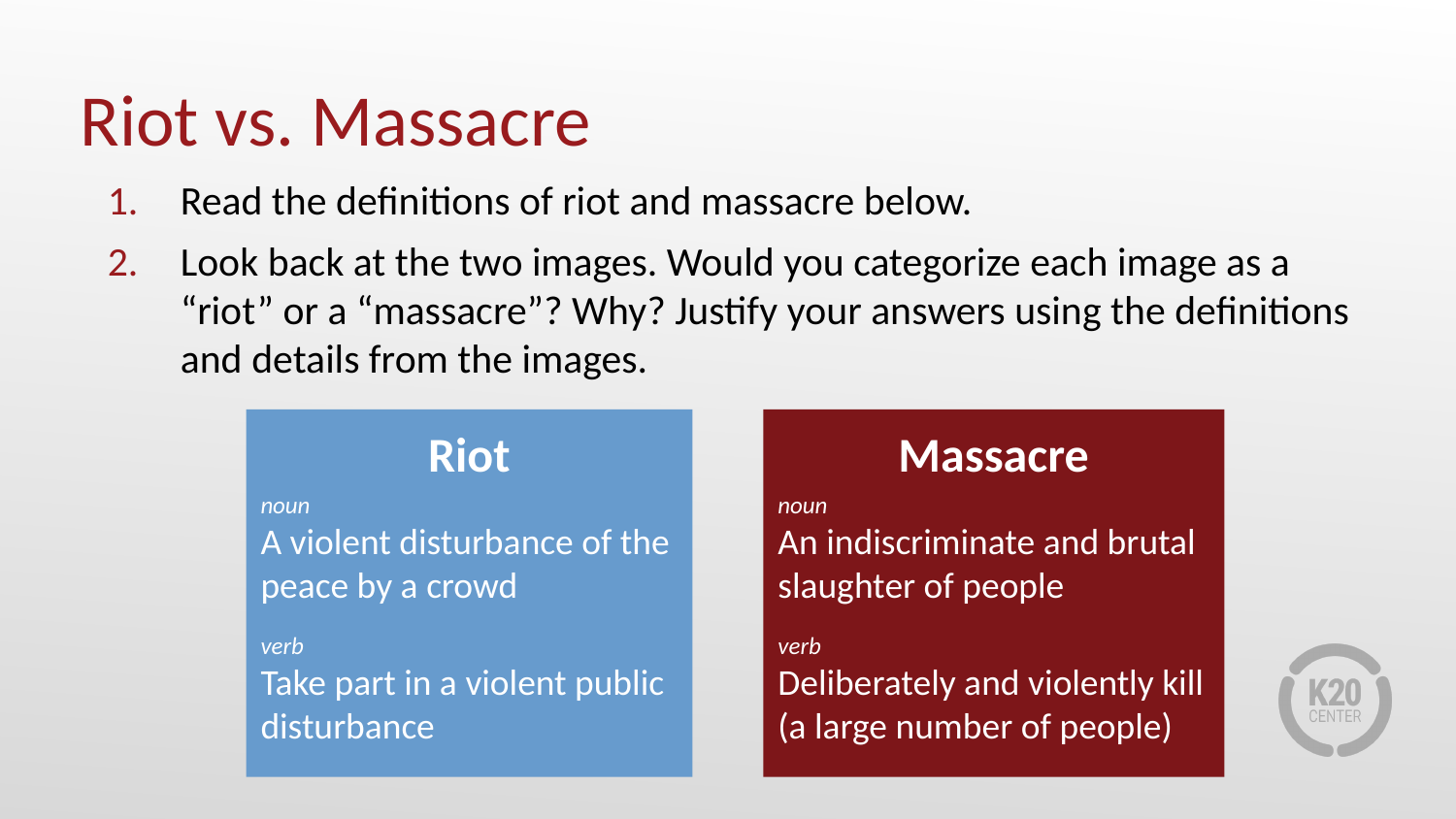

# Riot vs. Massacre
Read the definitions of riot and massacre below.
Look back at the two images. Would you categorize each image as a “riot” or a “massacre”? Why? Justify your answers using the definitions and details from the images.

Riot
noun
A violent disturbance of the peace by a crowd
verb
Take part in a violent public disturbance
Massacre
noun
An indiscriminate and brutal  slaughter of people
verb
Deliberately and violently kill (a large number of people)